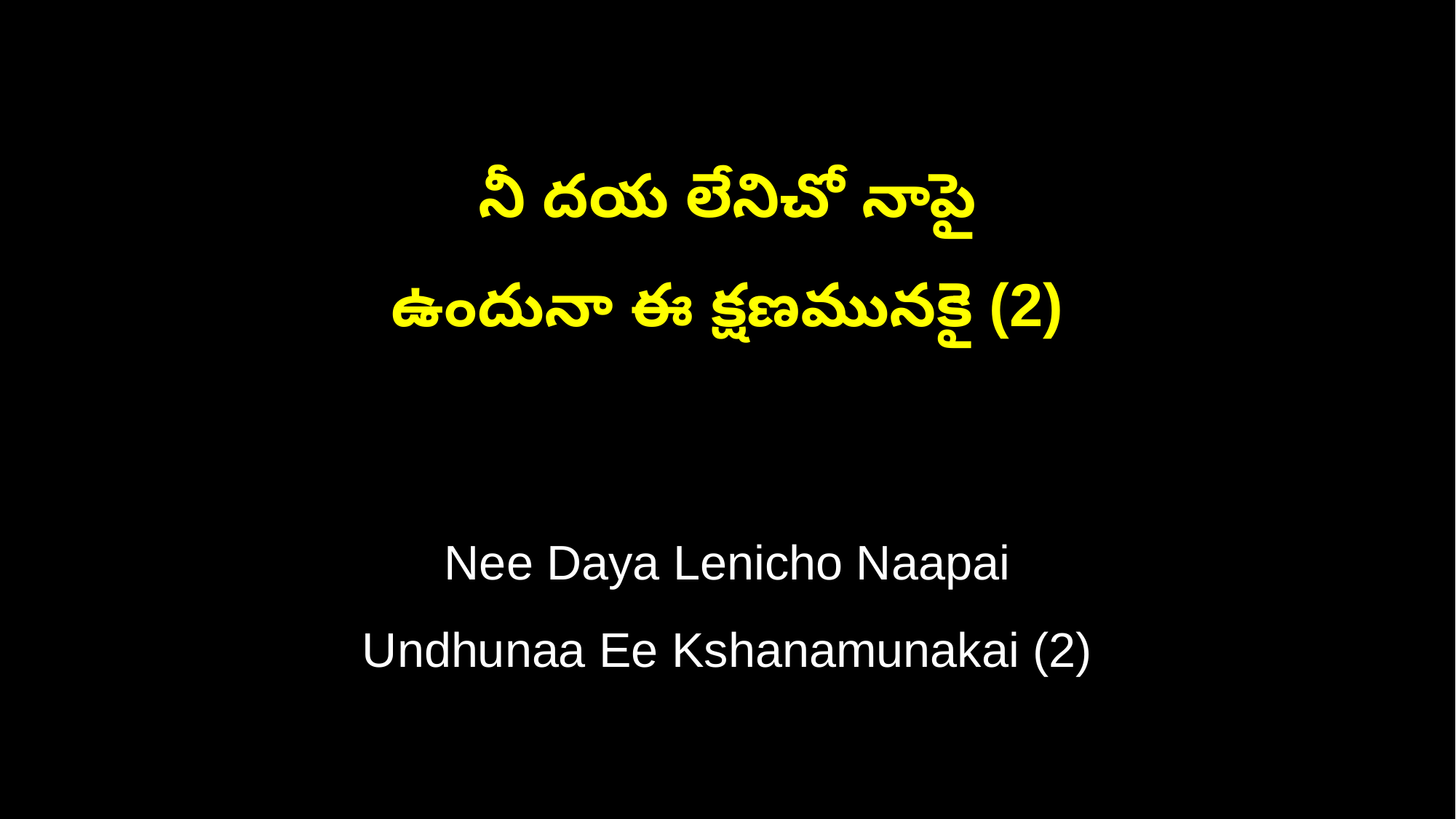

నీ దయ లేనిచో నాపై
ఉందునా ఈ క్షణమునకై (2)
Nee Daya Lenicho Naapai
Undhunaa Ee Kshanamunakai (2)